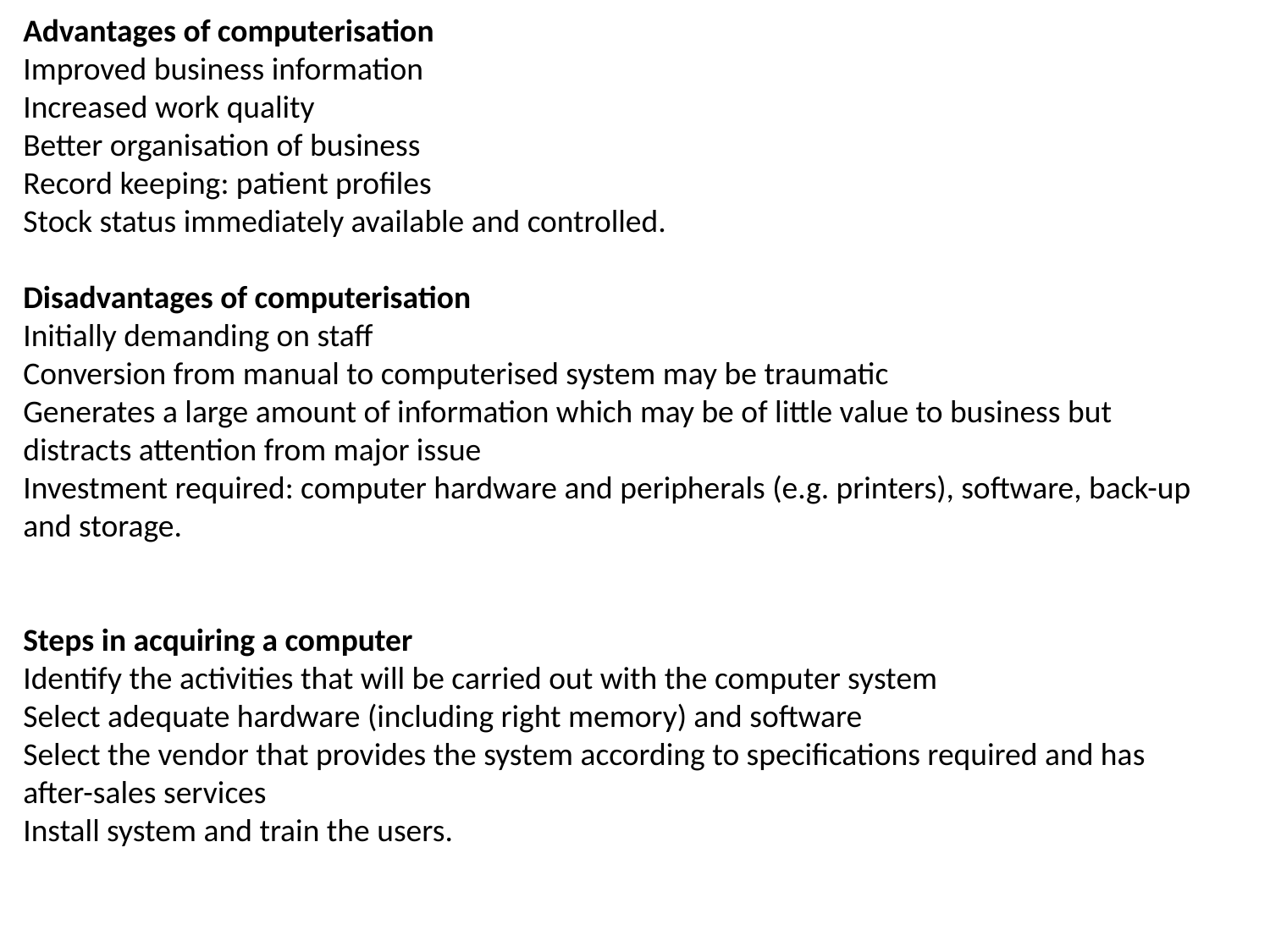

Advantages of computerisation
Improved business information
Increased work quality
Better organisation of business
Record keeping: patient profiles
Stock status immediately available and controlled.

Disadvantages of computerisation
Initially demanding on staff
Conversion from manual to computerised system may be traumatic
Generates a large amount of information which may be of little value to business but distracts attention from major issue
Investment required: computer hardware and peripherals (e.g. printers), software, back-up and storage.

Steps in acquiring a computer
Identify the activities that will be carried out with the computer system
Select adequate hardware (including right memory) and software
Select the vendor that provides the system according to specifications required and has after-sales services
Install system and train the users.